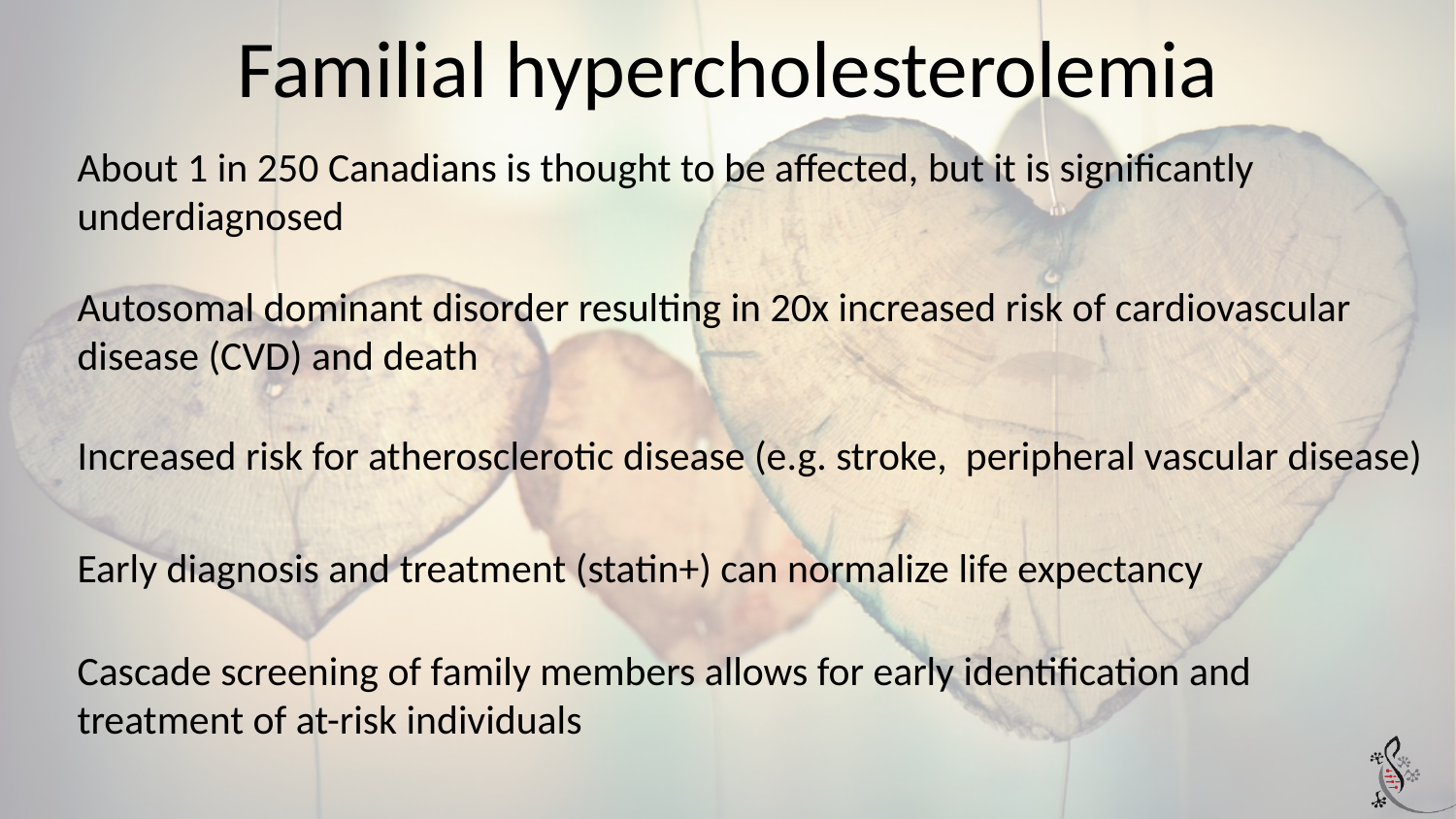

# Familial hypercholesterolemia
About 1 in 250 Canadians is thought to be affected, but it is significantly underdiagnosed
Autosomal dominant disorder resulting in 20x increased risk of cardiovascular disease (CVD) and death
Increased risk for atherosclerotic disease (e.g. stroke,  peripheral vascular disease)
Early diagnosis and treatment (statin+) can normalize life expectancy
Cascade screening of family members allows for early identification and treatment of at-risk individuals